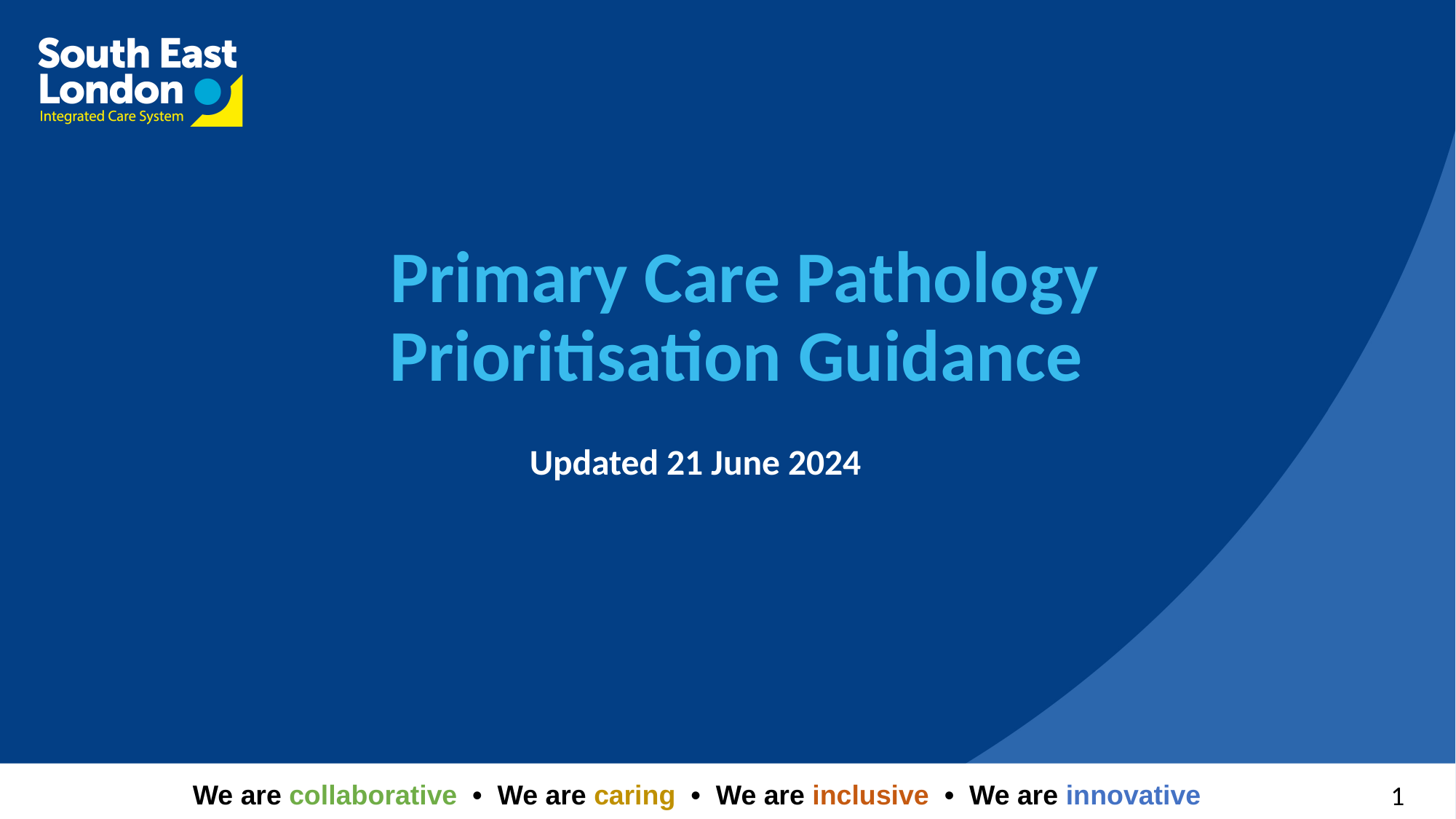

Primary Care Pathology Prioritisation Guidance

Updated 21 June 2024